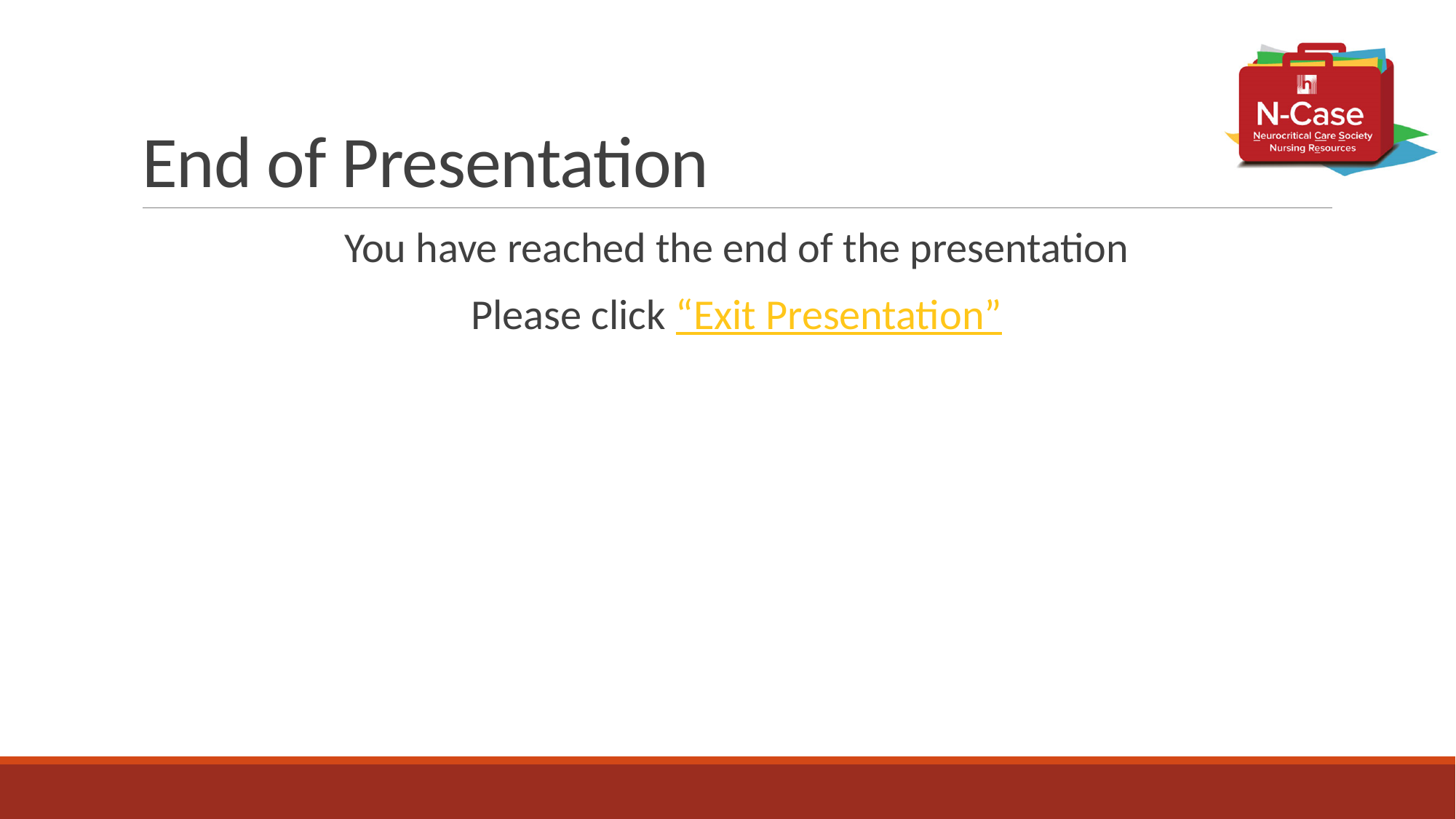

# End of Presentation
You have reached the end of the presentation
Please click “Exit Presentation”